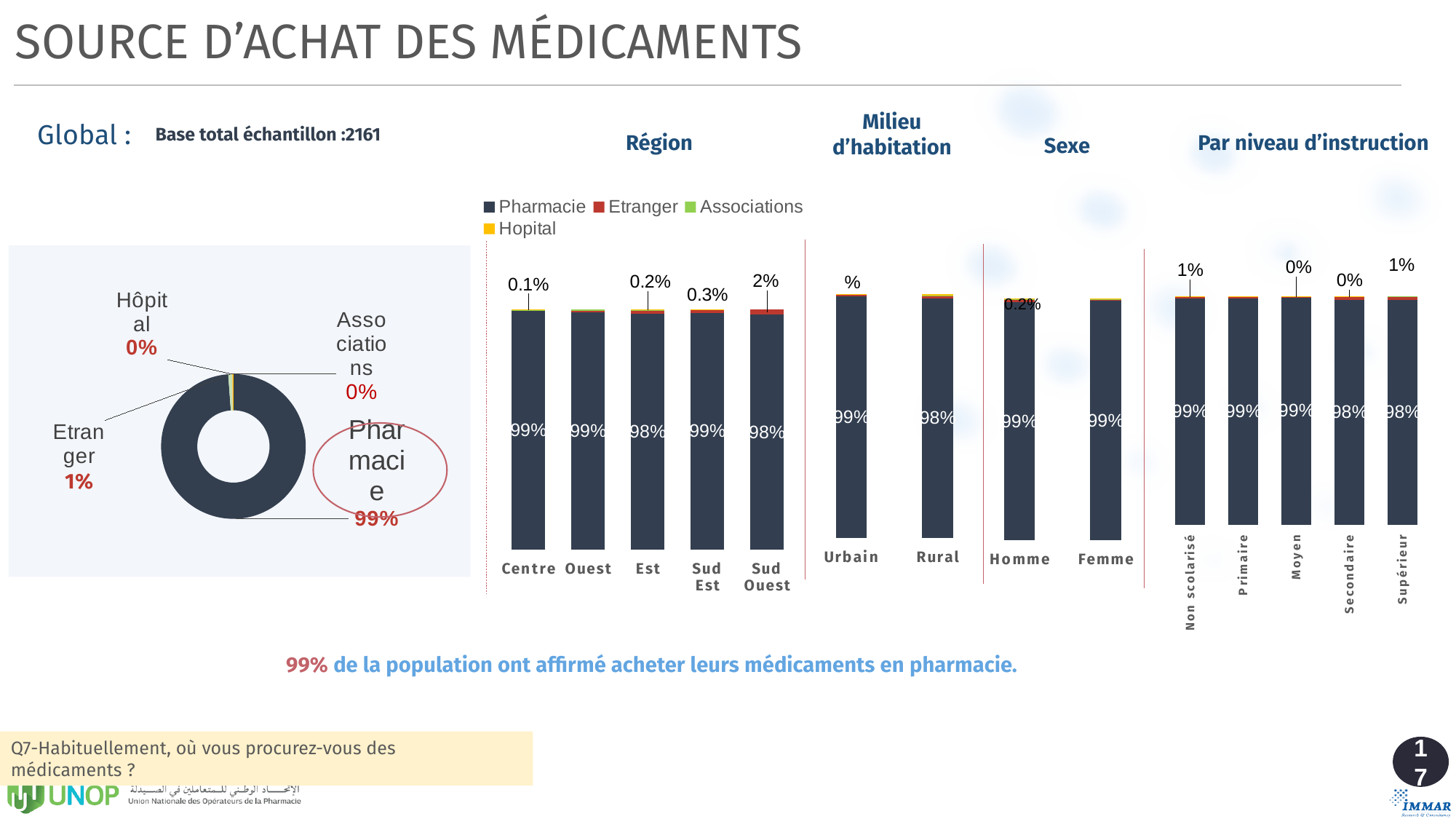

SOURCE D’ACHAT DES MÉDICAMENTS

Milieu d’habitation
Global :
Base total échantillon :2161
Région
Par niveau d’instruction
Sexe

### Chart

| Category | Pharmacie | Etranger | Associations | Hopital |
|---|---|---|---|---|
| Centre | 0.9942768194281929 | 0.002972081604312396 | 0.0019301467836375953 | 0.0008209521838572062 |
| Ouest | 0.9888275592631407 | 0.006661366411888493 | 0.00451107432497082 | 0.0 |
| Est | 0.9817041136656104 | 0.01532885996689115 | 0.0014359212539160682 | 0.0015311051135823456 |
| Sud Est | 0.9866182346233221 | 0.010808882037973892 | 0.0 | 0.002572883338704 |
| Sud Ouest | 0.9789709856869971 | 0.021029014313002803 | 0.0 | 0.0 |

### Chart

| Category | Pharmacie | Etranger | Hopital | Associations |
|---|---|---|---|---|
| Homme | 0.9854311245277306 | 0.010696680102739359 | 0.0014835006931418057 | 0.002388694676388123 |
| Femme | 0.9909397130331524 | 0.0066377584571987456 | 0.0005728423601364444 | 0.0018496861495125516 |

### Chart

| Category | Pharmacie | Etranger | Hopital | Associations |
|---|---|---|---|---|
| Urbain | 0.990123983347924 | 0.00824294438109747 | 0.0005383322729437482 | 0.0010947399980346482 |
| Rural | 0.9820366914502875 | 0.009532163734006657 | 0.00266293047773918 | 0.00576821433796653 |

### Chart

| Category | Pharmacie | Etranger | Hopitale | Associations |
|---|---|---|---|---|
| Non scolarisé | 0.9883966731645581 | 0.006418757987296379 | 0.0 | 0.0051845688481453765 |
| Primaire | 0.9888427435446182 | 0.006067523614683777 | 0.0 | 0.005089732840697776 |
| Moyen | 0.9949132468795295 | 0.0014050499454982253 | 0.002035605350461458 | 0.0016460978245108119 |
| Secondaire | 0.98409189862491 | 0.014304271823023957 | 0.0 | 0.0016038295520658065 |
| Supérieur | 0.9847268642709013 | 0.013434385210353903 | 0.001838750518744953 | 0.0 |

### Chart

| Category | Série 1 |
|---|---|
| Pharmacie | 0.9883849998476434 |
| Etranger | 0.008520160934095546 |
| Hôpital | 0.0009951775642513961 |
| Associations | 0.002099661654009864 |
99% de la population ont affirmé acheter leurs médicaments en pharmacie.
Q7-Habituellement, où vous procurez-vous des médicaments ?
17